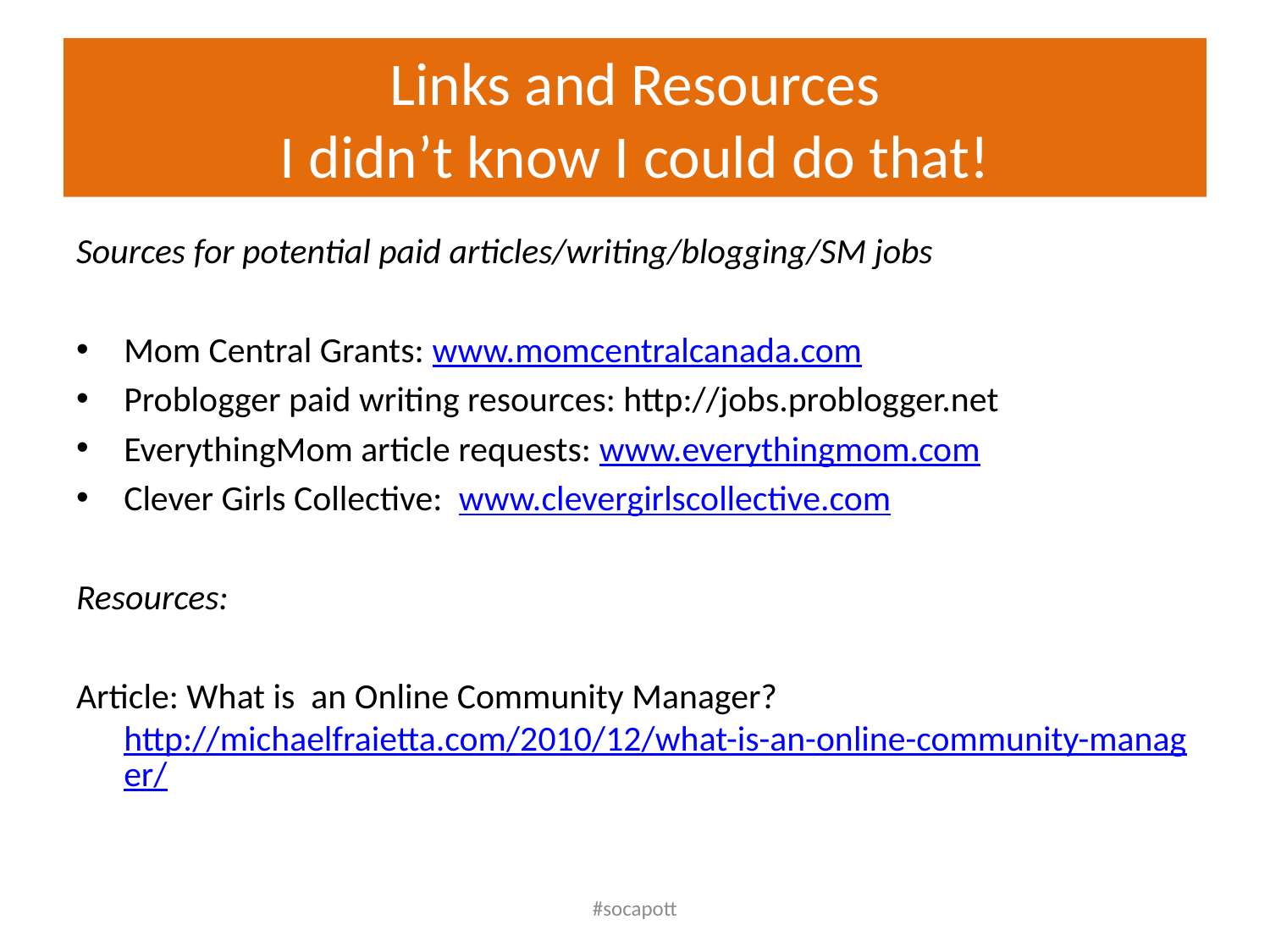

# Links and Resources I didn’t know I could do that!
Sources for potential paid articles/writing/blogging/SM jobs

Mom Central Grants: www.momcentralcanada.com
Problogger paid writing resources: http://jobs.problogger.net
EverythingMom article requests: www.everythingmom.com
Clever Girls Collective:  www.clevergirlscollective.com

Resources:

Article: What is  an Online Community Manager? http://michaelfraietta.com/2010/12/what-is-an-online-community-manager/

#socapott